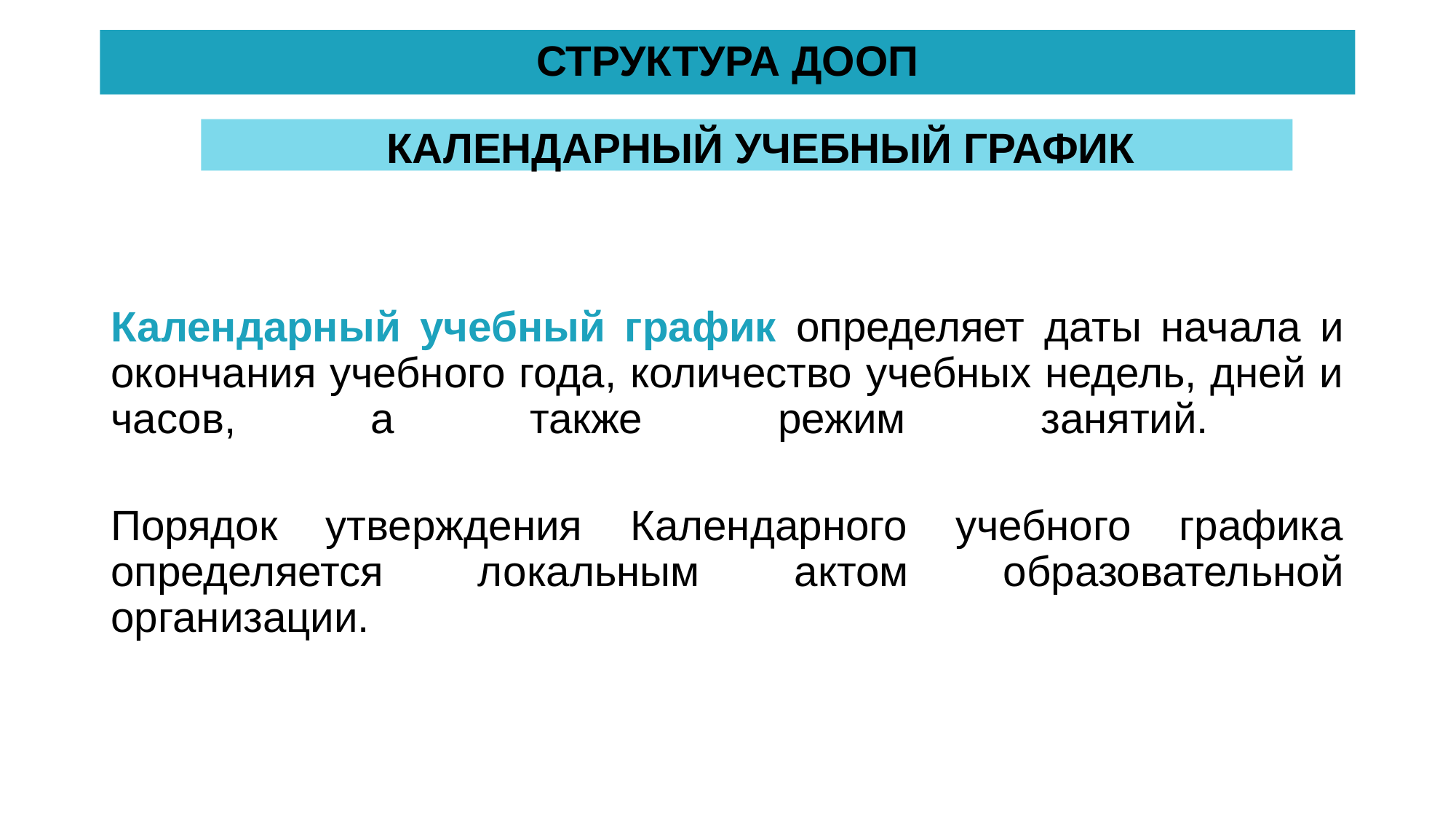

СТРУКТУРА ДООП
КАЛЕНДАРНЫЙ УЧЕБНЫЙ ГРАФИК

Календарный учебный график определяет даты начала и окончания учебного года, количество учебных недель, дней и часов, а также режим занятий.
Порядок утверждения Календарного учебного графика определяется локальным актом образовательной организации.